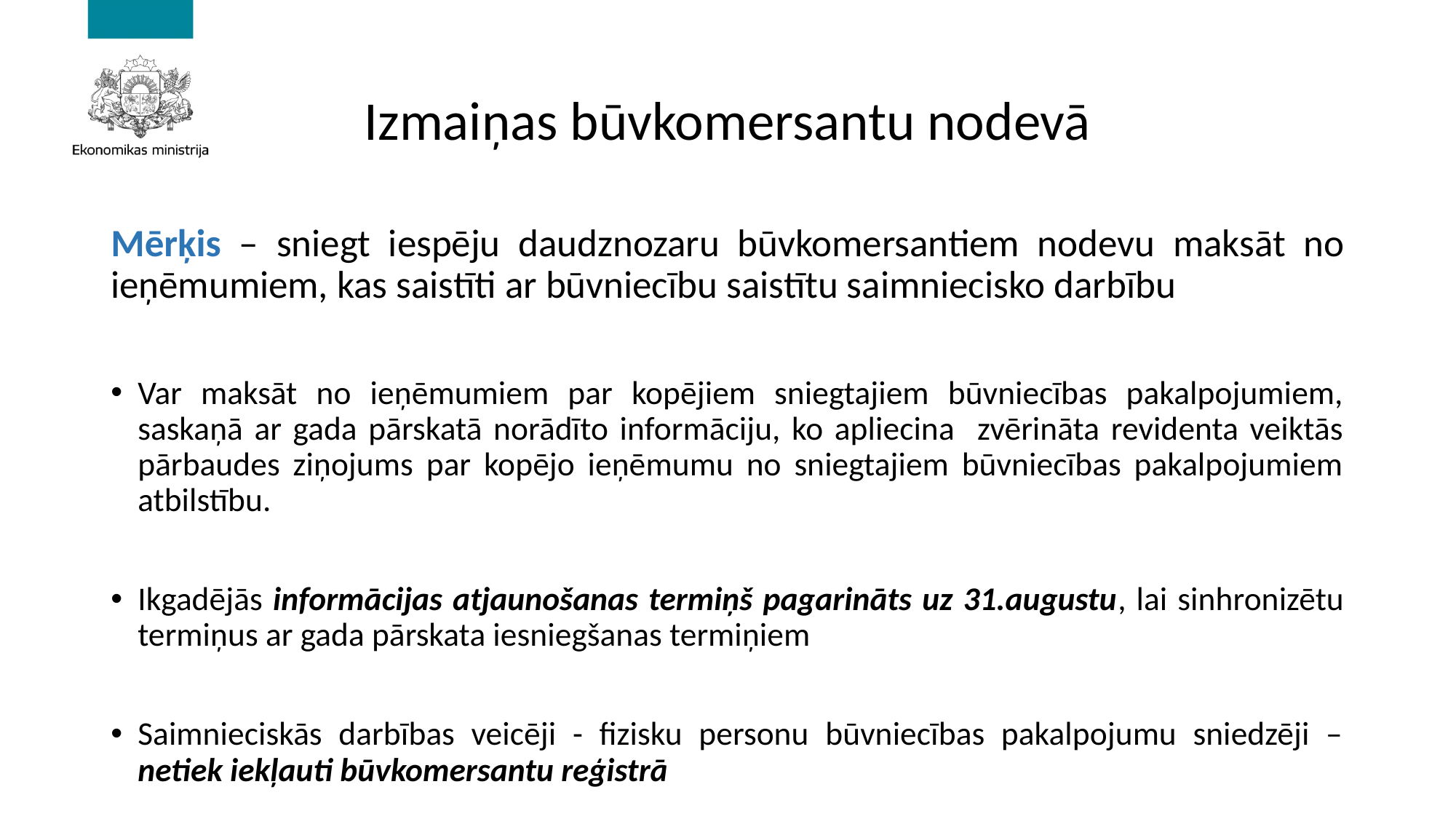

# Izmaiņas būvkomersantu nodevā
Mērķis – sniegt iespēju daudznozaru būvkomersantiem nodevu maksāt no ieņēmumiem, kas saistīti ar būvniecību saistītu saimniecisko darbību

Var maksāt no ieņēmumiem par kopējiem sniegtajiem būvniecības pakalpojumiem, saskaņā ar gada pārskatā norādīto informāciju, ko apliecina  zvērināta revidenta veiktās pārbaudes ziņojums par kopējo ieņēmumu no sniegtajiem būvniecības pakalpojumiem atbilstību.

Ikgadējās informācijas atjaunošanas termiņš pagarināts uz 31.augustu, lai sinhronizētu termiņus ar gada pārskata iesniegšanas termiņiem

Saimnieciskās darbības veicēji - fizisku personu būvniecības pakalpojumu sniedzēji – netiek iekļauti būvkomersantu reģistrā